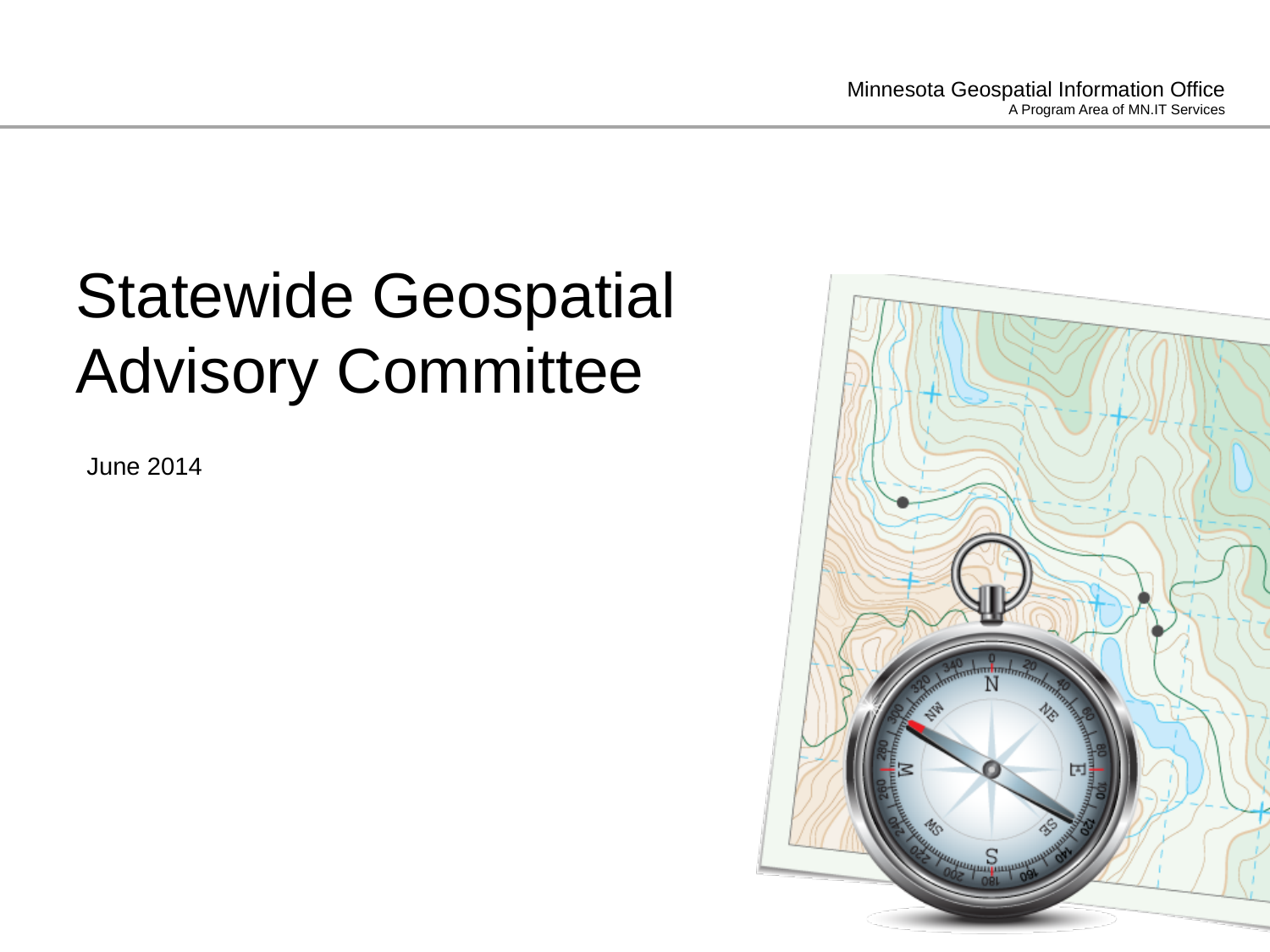

# Statewide Geospatial Advisory Committee
June 2014